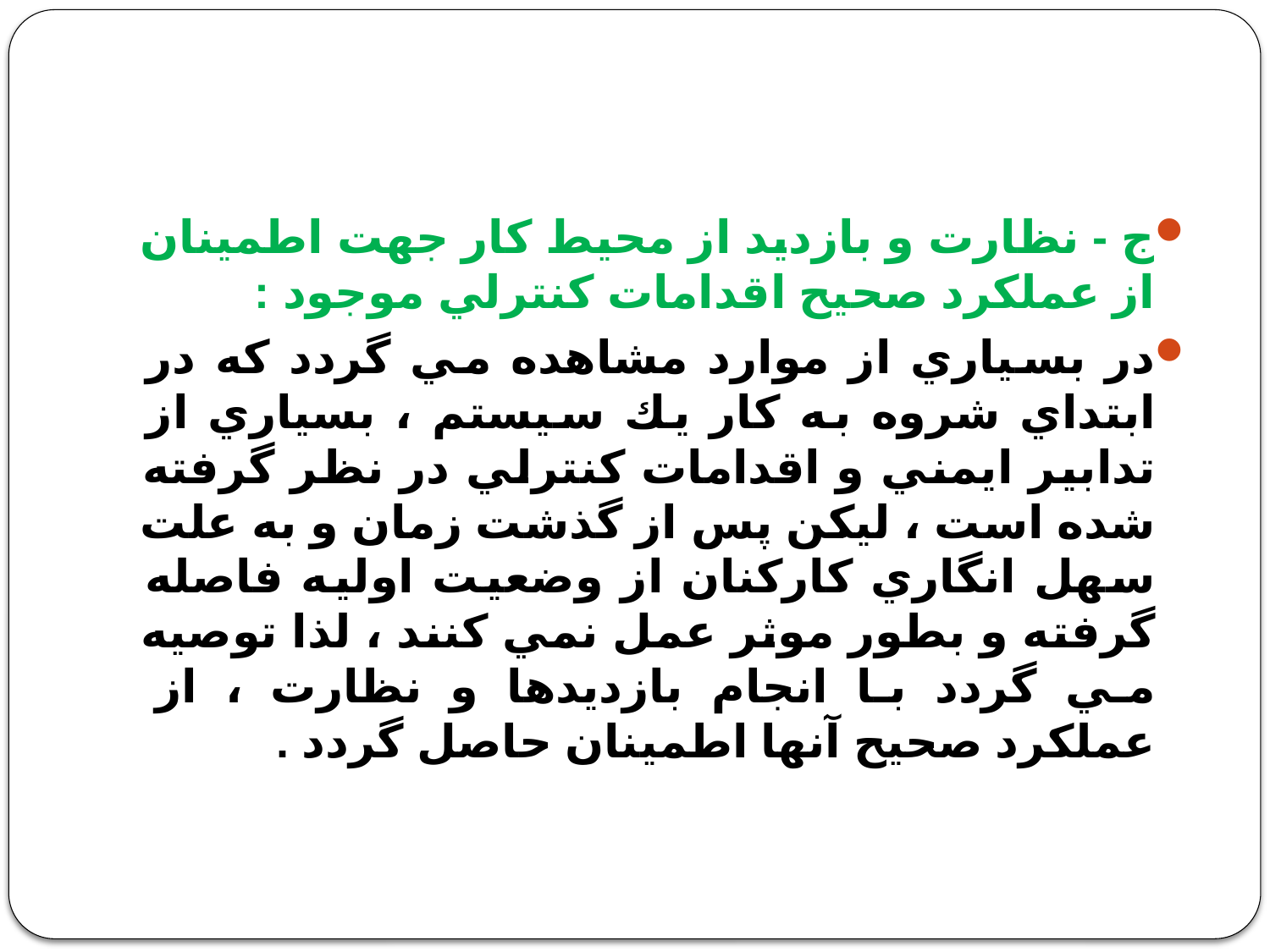

#
ج - نظارت و بازديد از محيط كار جهت اطمينان از عملكرد صحيح اقدامات كنترلي موجود :
در بسیاري از موارد مشاهده مي گردد كه در ابتداي شروه به كار يك سيستم ، بسياري از تدابير ايمني و اقدامات كنترلي در نظر گرفته شده است ، ليكن پس از گذشت زمان و به علت سهل انگاري كاركنان از وضعيت اوليه فاصله گرفته و بطور موثر عمل نمي كنند ، لذا توصيه مي گردد با انجام بازديدها و نظارت ، از عملكرد صحيح آنها اطمينان حاصل گردد .